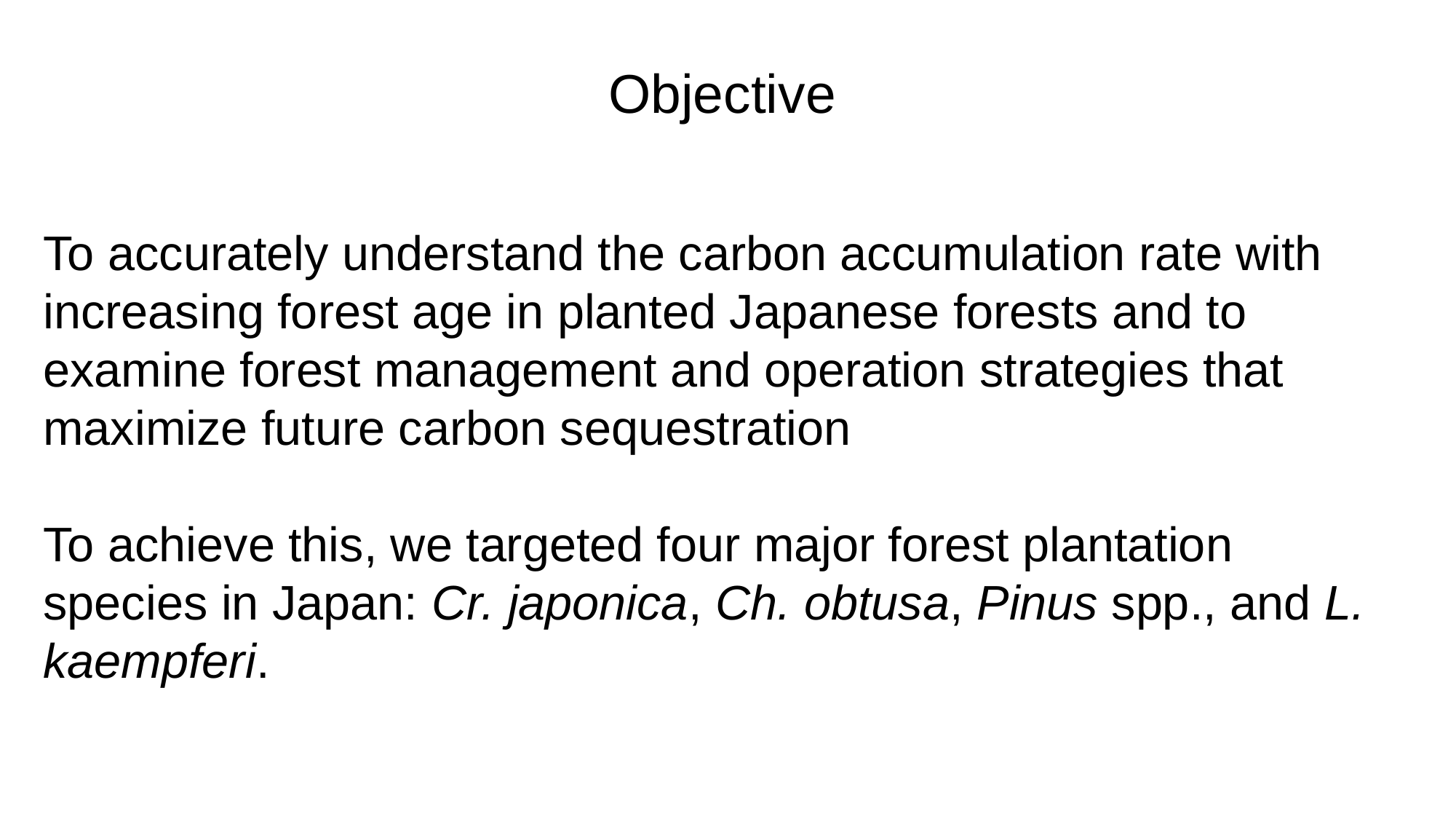

Objective
To accurately understand the carbon accumulation rate with increasing forest age in planted Japanese forests and to examine forest management and operation strategies that maximize future carbon sequestration

To achieve this, we targeted four major forest plantation species in Japan: Cr. japonica, Ch. obtusa, Pinus spp., and L. kaempferi.